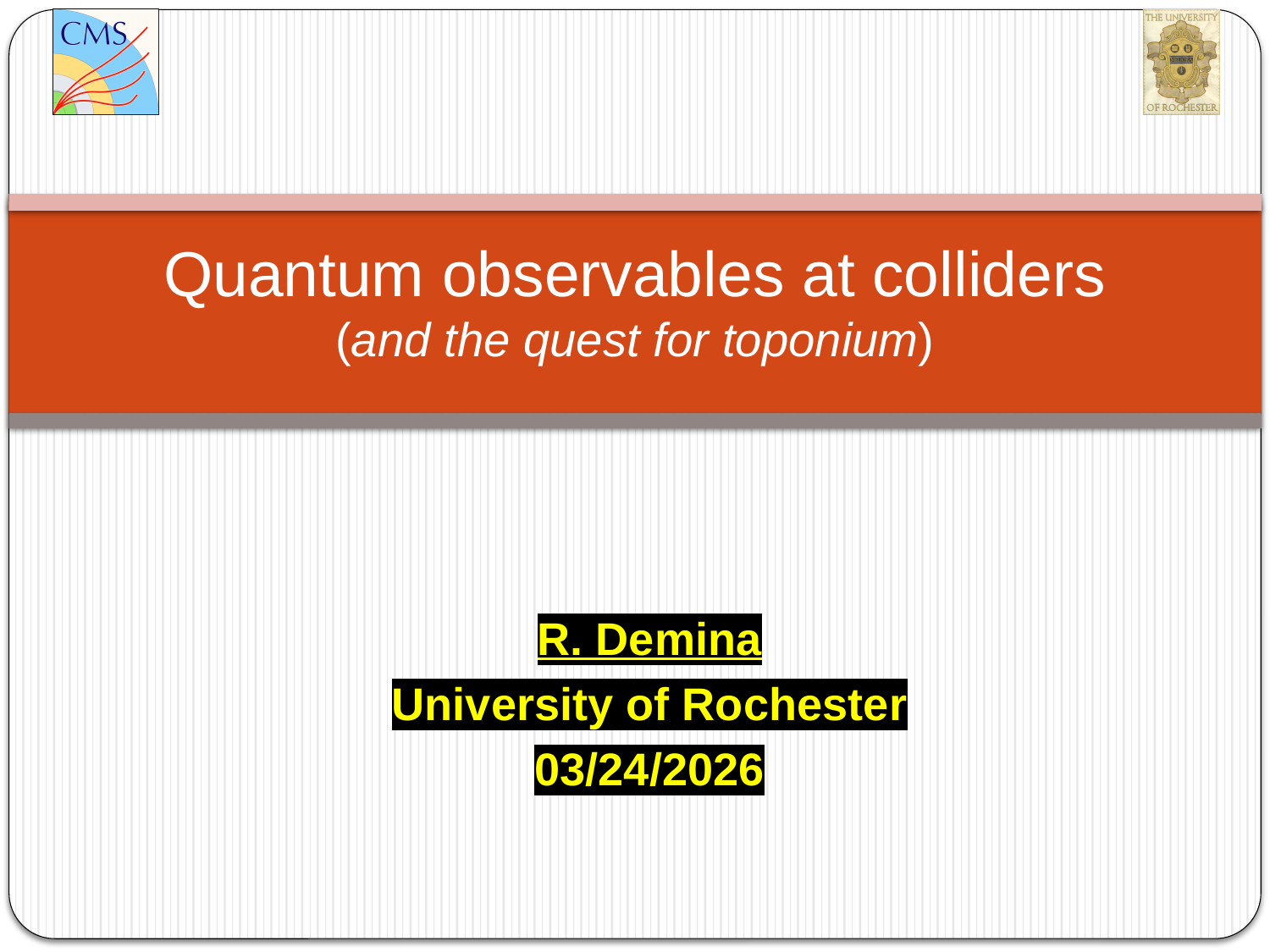

# Quantum observables at colliders (and the quest for toponium)
R. Demina
University of Rochester
03/24/2026